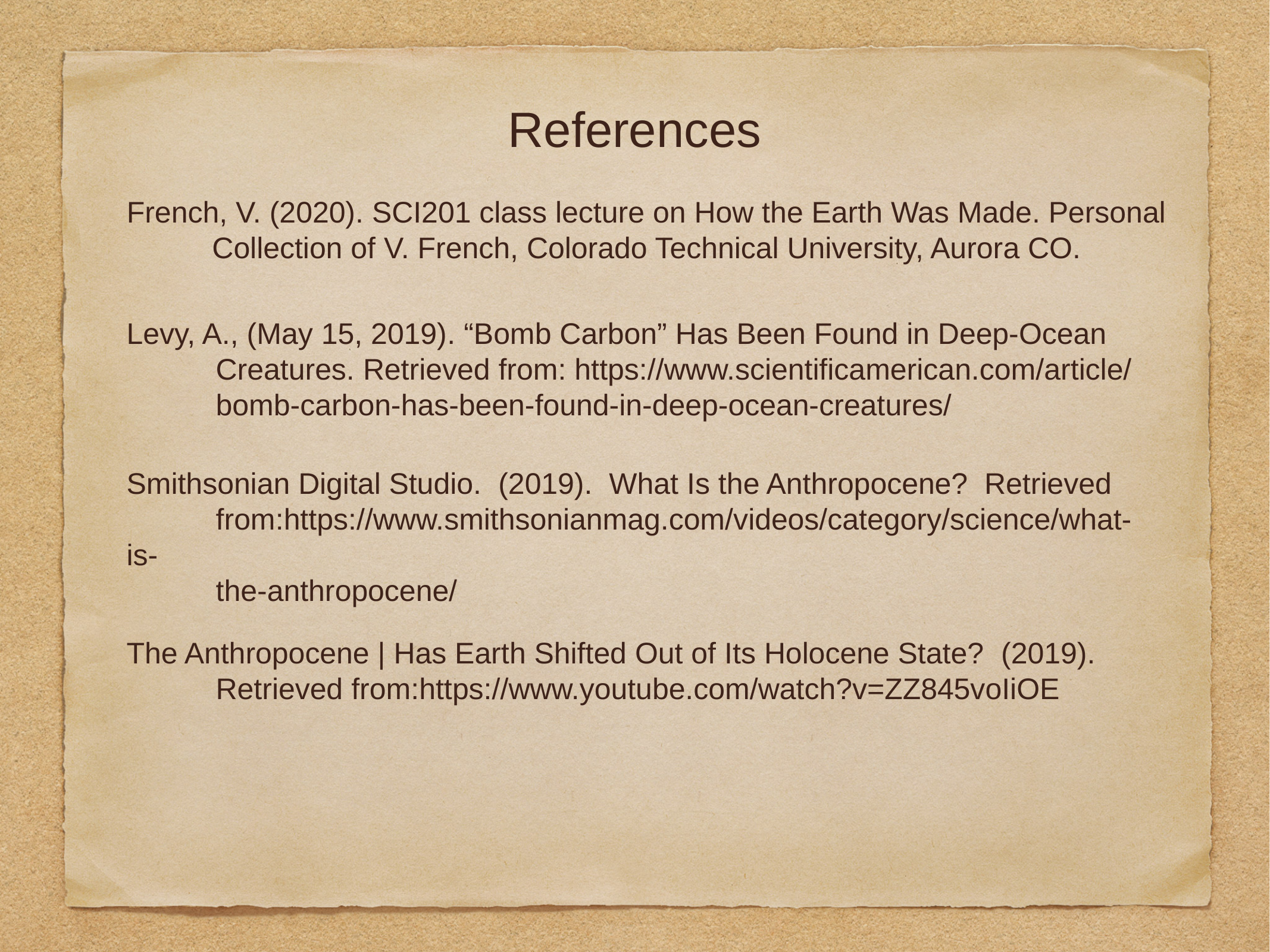

References
French, V. (2020). SCI201 class lecture on How the Earth Was Made. Personal Collection of V. French, Colorado Technical University, Aurora CO.
Levy, A., (May 15, 2019). “Bomb Carbon” Has Been Found in Deep-Ocean
	Creatures. Retrieved from: https://www.scientificamerican.com/article/
	bomb-carbon-has-been-found-in-deep-ocean-creatures/
Smithsonian Digital Studio.  (2019).  What Is the Anthropocene?  Retrieved
	from:https://www.smithsonianmag.com/videos/category/science/what-is-
	the-anthropocene/
The Anthropocene | Has Earth Shifted Out of Its Holocene State?  (2019).
	Retrieved from:https://www.youtube.com/watch?v=ZZ845voIiOE